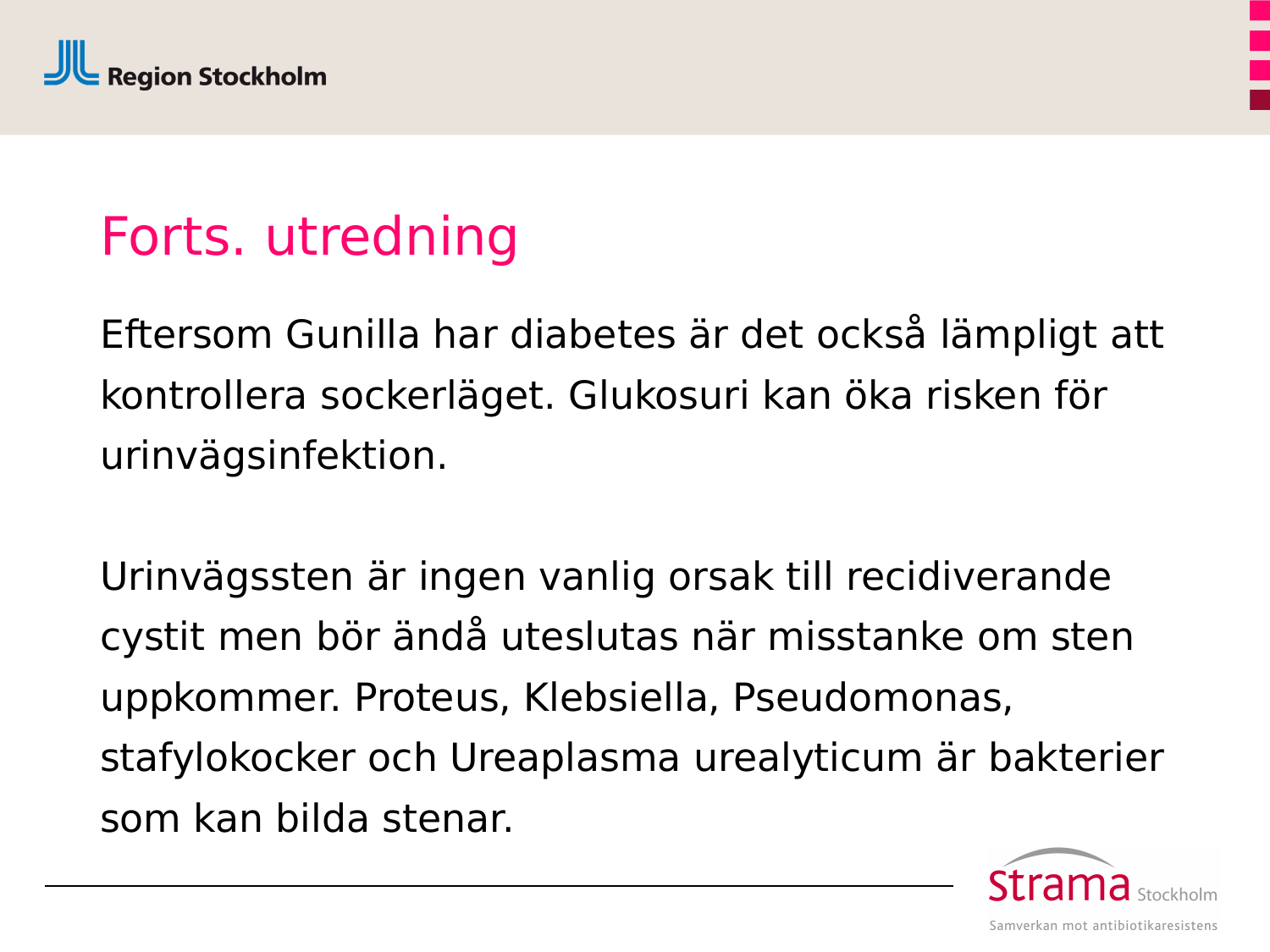

# Forts. utredning
Eftersom Gunilla har diabetes är det också lämpligt att kontrollera sockerläget. Glukosuri kan öka risken för urinvägsinfektion.
Urinvägssten är ingen vanlig orsak till recidiverande cystit men bör ändå uteslutas när misstanke om sten uppkommer. Proteus, Klebsiella, Pseudomonas, stafylokocker och Ureaplasma urealyticum är bakterier som kan bilda stenar.